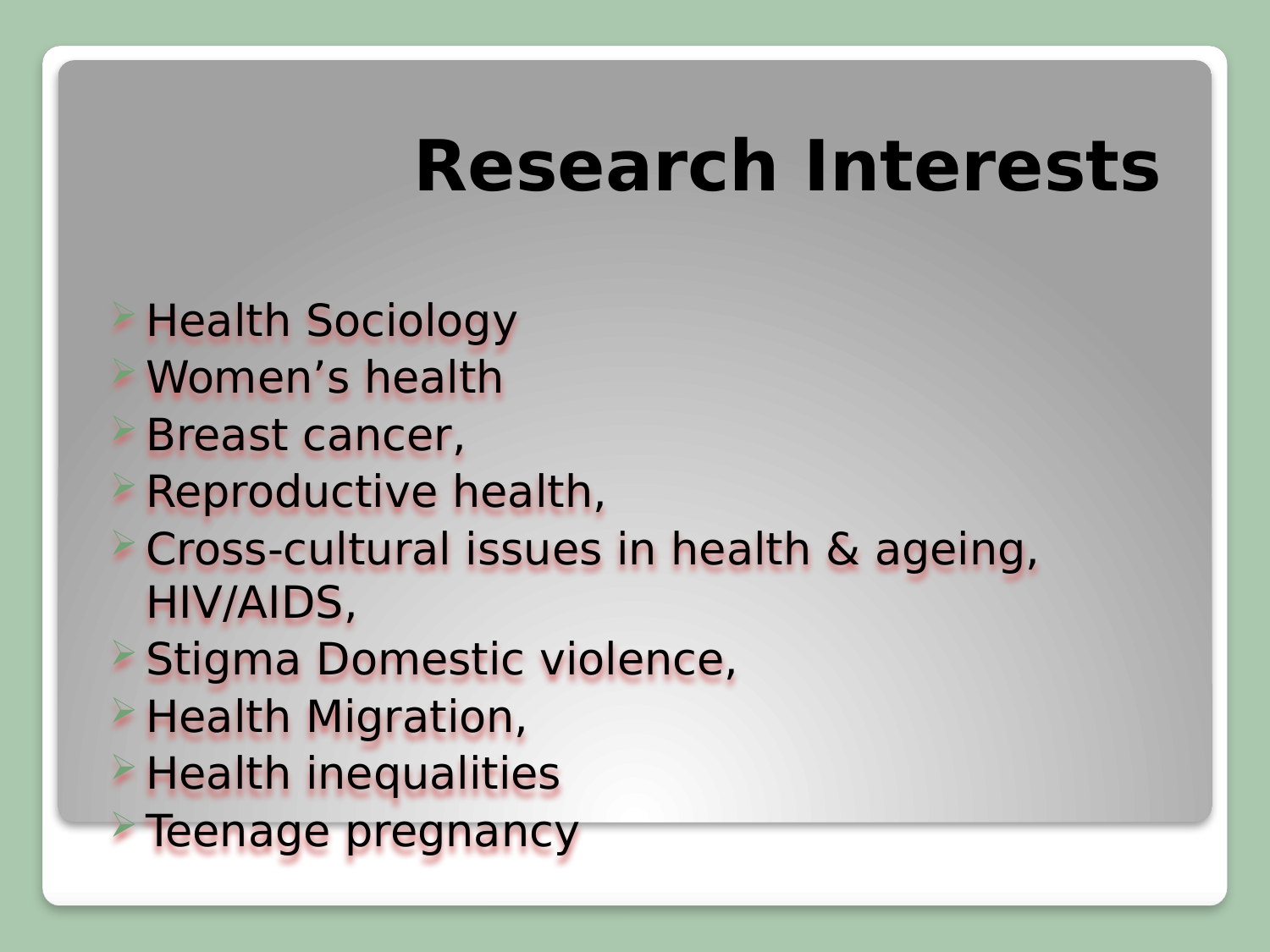

# Research Interests

Health Sociology
Women’s health
Breast cancer,
Reproductive health,
Cross-cultural issues in health & ageing, HIV/AIDS,
Stigma Domestic violence,
Health Migration,
Health inequalities
Teenage pregnancy